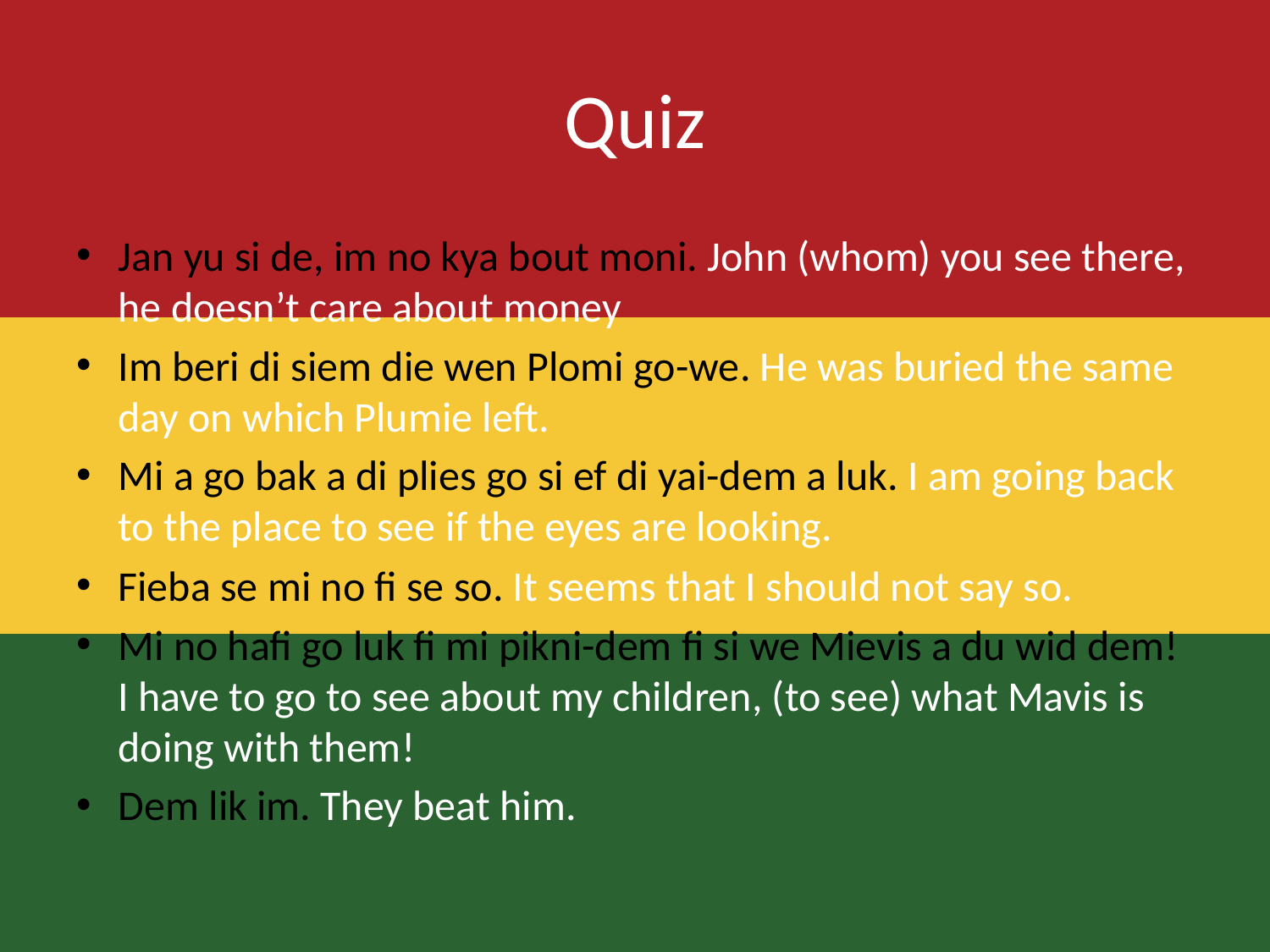

# Quiz
Jan yu si de, im no kya bout moni. John (whom) you see there, he doesn’t care about money
Im beri di siem die wen Plomi go-we. He was buried the same day on which Plumie left.
Mi a go bak a di plies go si ef di yai-dem a luk. I am going back to the place to see if the eyes are looking.
Fieba se mi no fi se so. It seems that I should not say so.
Mi no hafi go luk fi mi pikni-dem fi si we Mievis a du wid dem! I have to go to see about my children, (to see) what Mavis is doing with them!
Dem lik im. They beat him.